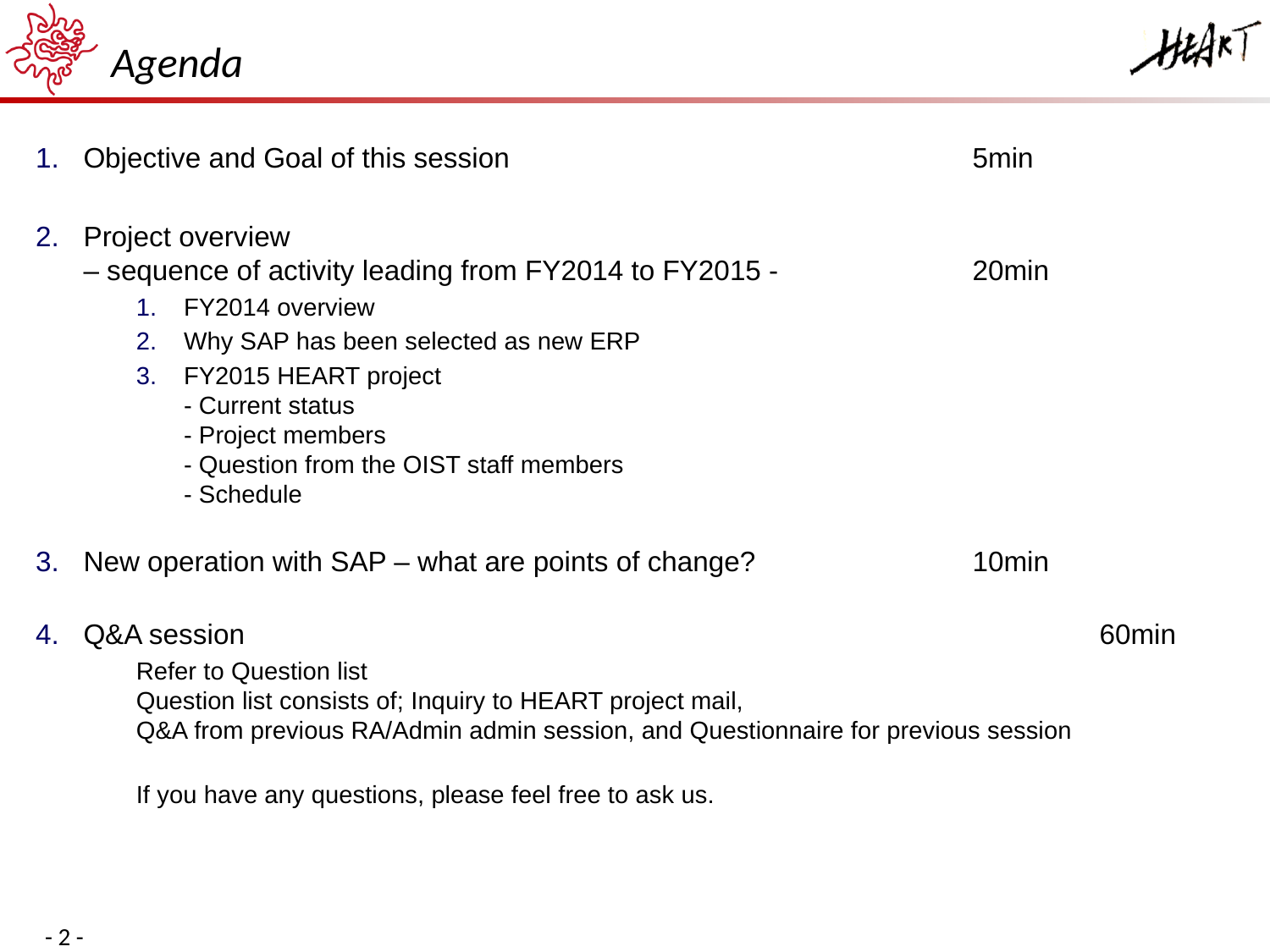

# Agenda
Objective and Goal of this session				5min

Project overview
– sequence of activity leading from FY2014 to FY2015 -		20min
FY2014 overview
Why SAP has been selected as new ERP
FY2015 HEART project
- Current status
- Project members
- Question from the OIST staff members
- Schedule
New operation with SAP – what are points of change? 		10min
Q&A session 							60min
Refer to Question list
Question list consists of; Inquiry to HEART project mail,
Q&A from previous RA/Admin admin session, and Questionnaire for previous session
If you have any questions, please feel free to ask us.